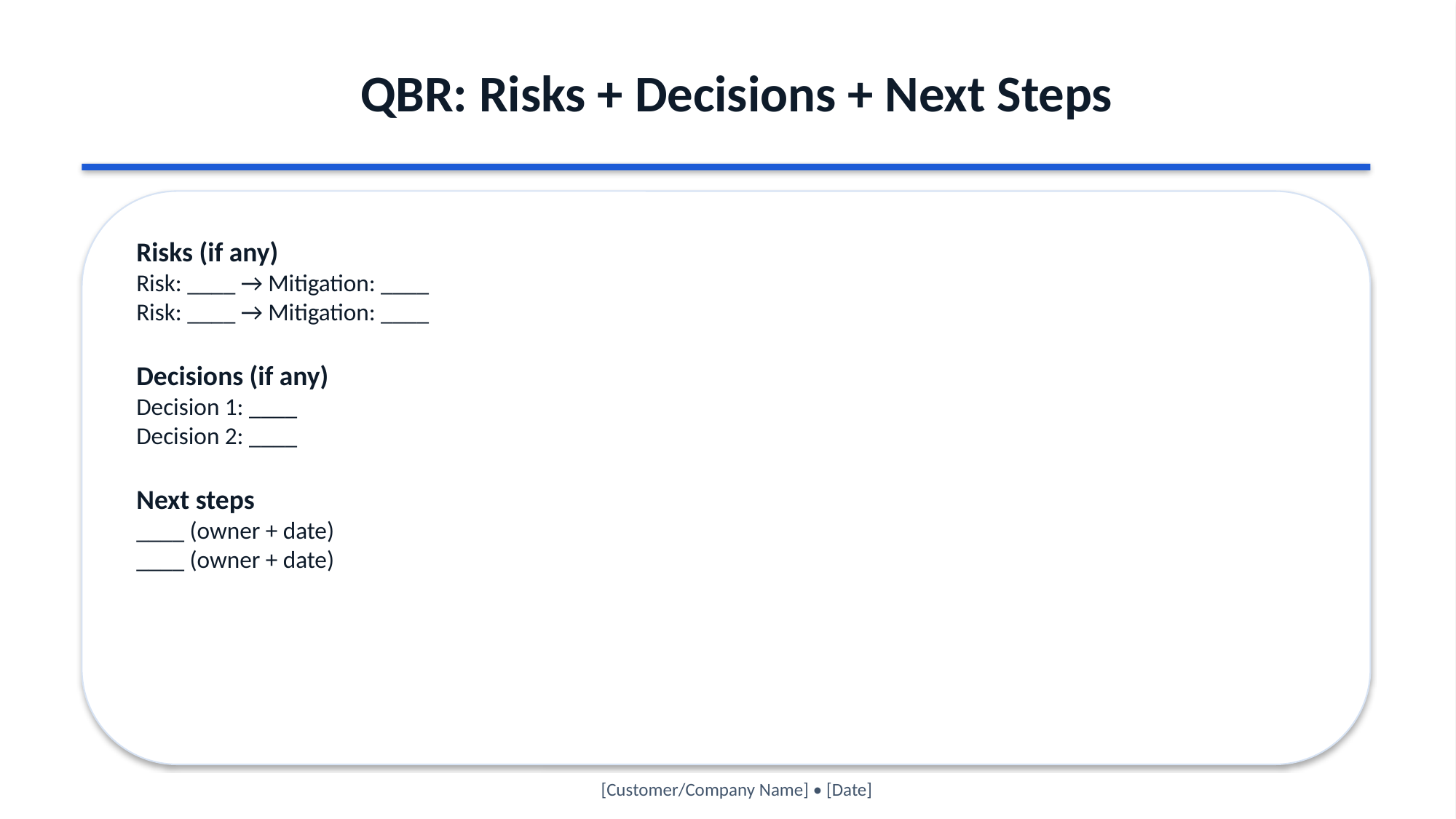

QBR: Risks + Decisions + Next Steps

Risks (if any)
Risk: ____ → Mitigation: ____
Risk: ____ → Mitigation: ____

Decisions (if any)
Decision 1: ____
Decision 2: ____

Next steps
____ (owner + date)
____ (owner + date)

[Customer/Company Name] • [Date]